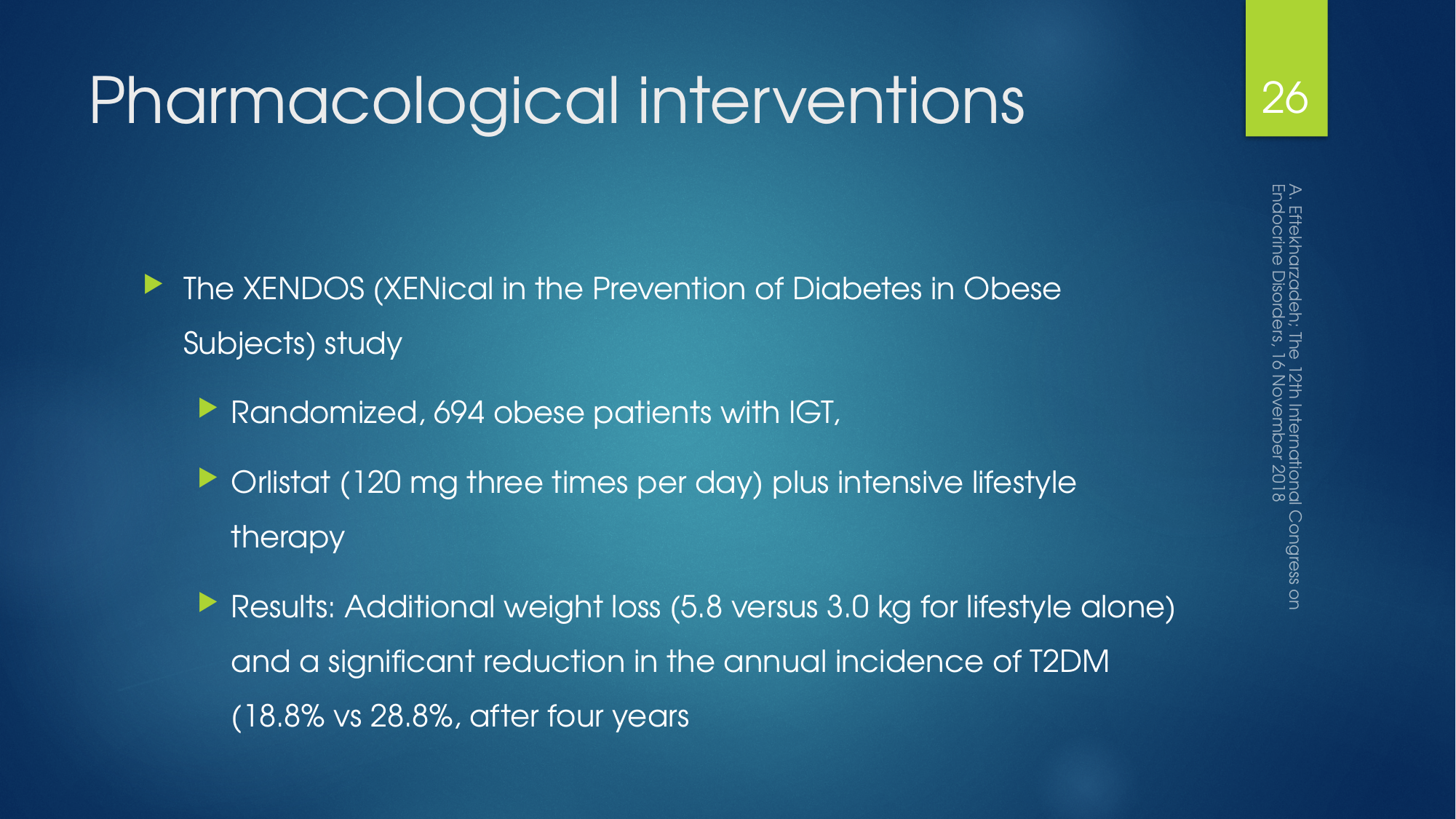

26
# Pharmacological interventions
The XENDOS (XENical in the Prevention of Diabetes in Obese Subjects) study
Randomized, 694 obese patients with IGT,
Orlistat (120 mg three times per day) plus intensive lifestyle therapy
Results: Additional weight loss (5.8 versus 3.0 kg for lifestyle alone) and a signiﬁcant reduction in the annual incidence of T2DM (18.8% vs 28.8%, after four years
A. Eftekharzadeh; The 12th International Congress on Endocrine Disorders, 16 November 2018